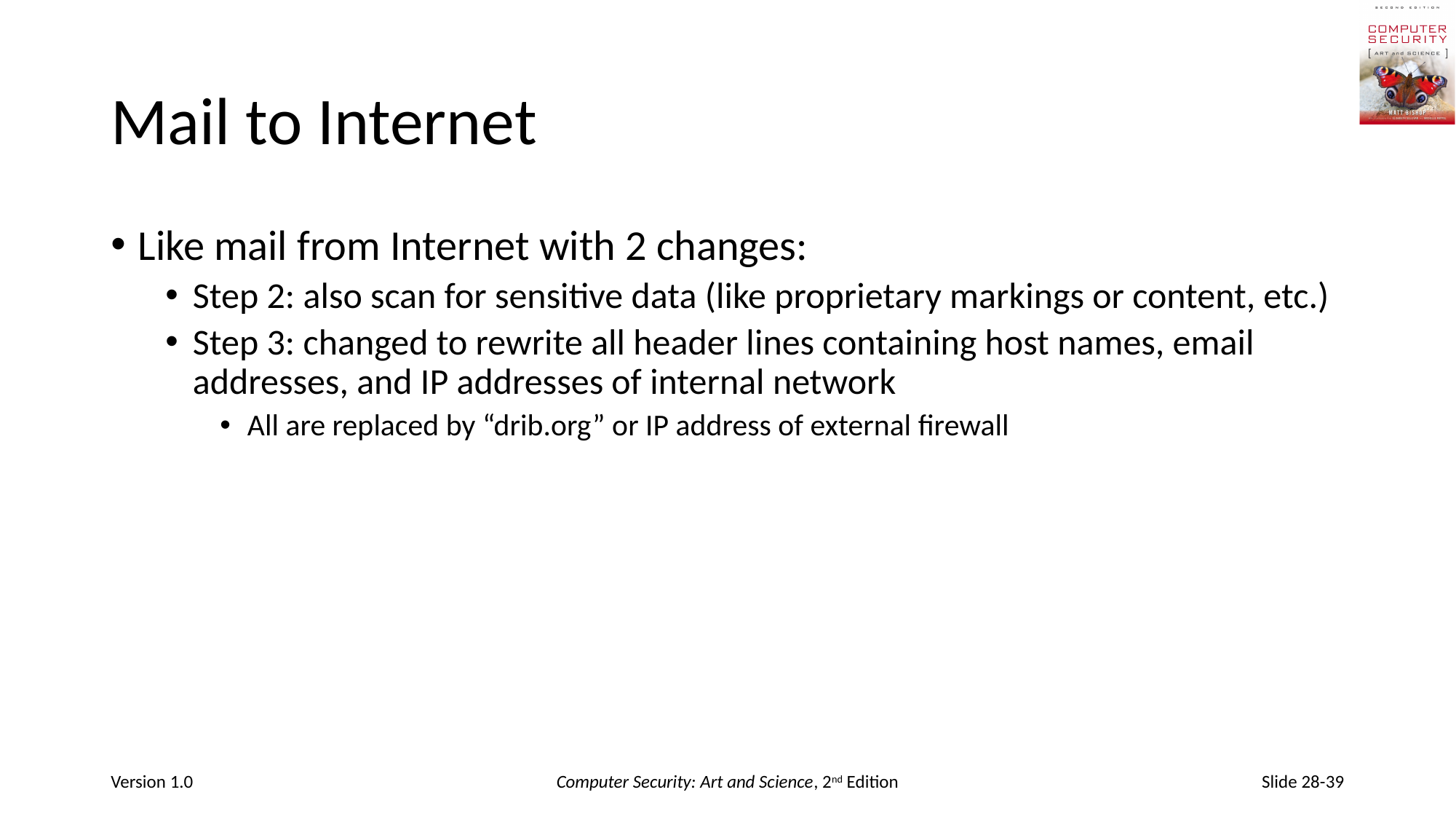

# Mail to Internet
Like mail from Internet with 2 changes:
Step 2: also scan for sensitive data (like proprietary markings or content, etc.)
Step 3: changed to rewrite all header lines containing host names, email addresses, and IP addresses of internal network
All are replaced by “drib.org” or IP address of external firewall
Version 1.0
Computer Security: Art and Science, 2nd Edition
Slide 28-39